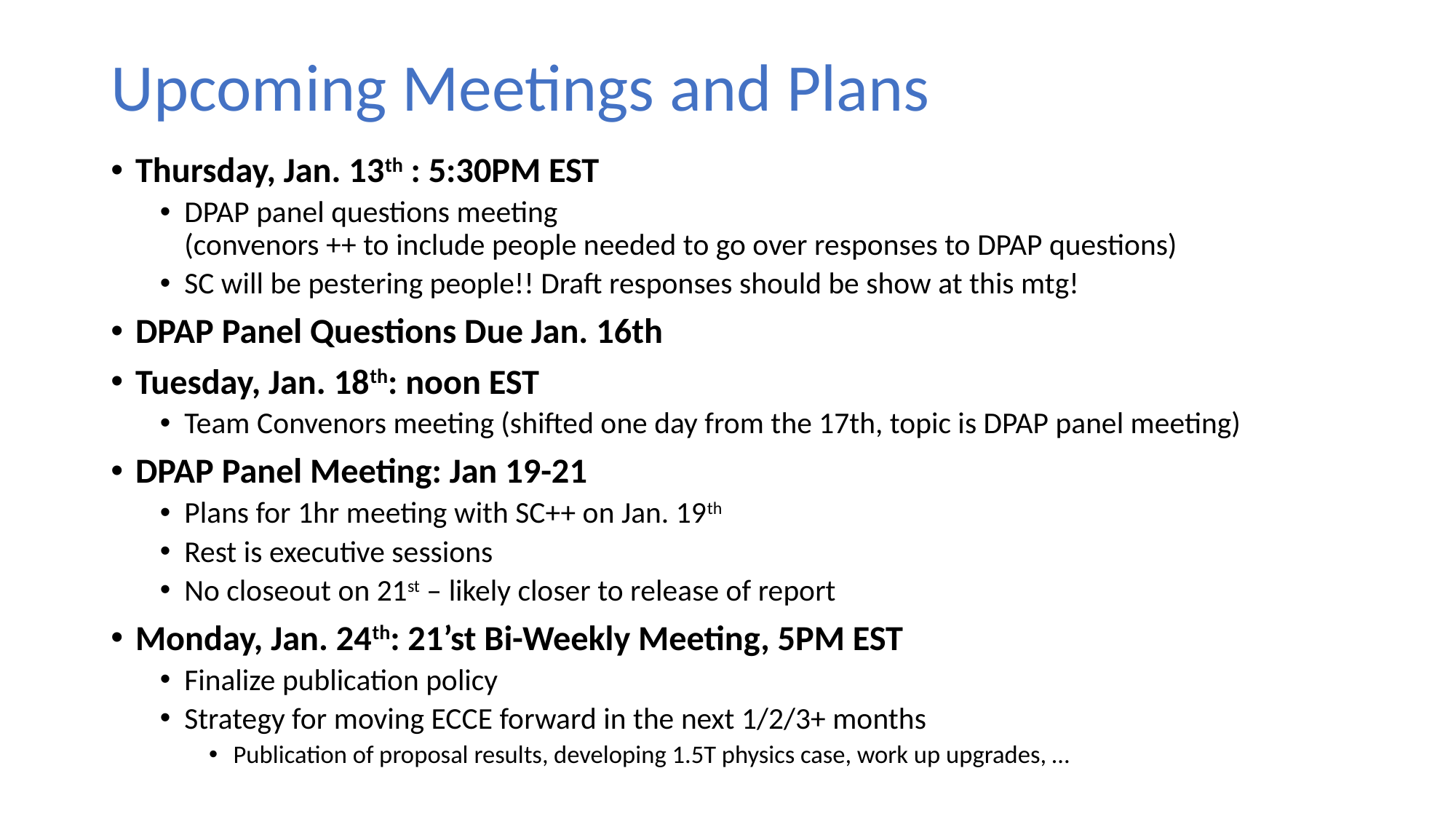

# Upcoming Meetings and Plans
Thursday, Jan. 13th : 5:30PM EST
DPAP panel questions meeting
(convenors ++ to include people needed to go over responses to DPAP questions)
SC will be pestering people!! Draft responses should be show at this mtg!
DPAP Panel Questions Due Jan. 16th
Tuesday, Jan. 18th: noon EST
Team Convenors meeting (shifted one day from the 17th, topic is DPAP panel meeting)
DPAP Panel Meeting: Jan 19-21
Plans for 1hr meeting with SC++ on Jan. 19th
Rest is executive sessions
No closeout on 21st – likely closer to release of report
Monday, Jan. 24th: 21’st Bi-Weekly Meeting, 5PM EST
Finalize publication policy
Strategy for moving ECCE forward in the next 1/2/3+ months
Publication of proposal results, developing 1.5T physics case, work up upgrades, …